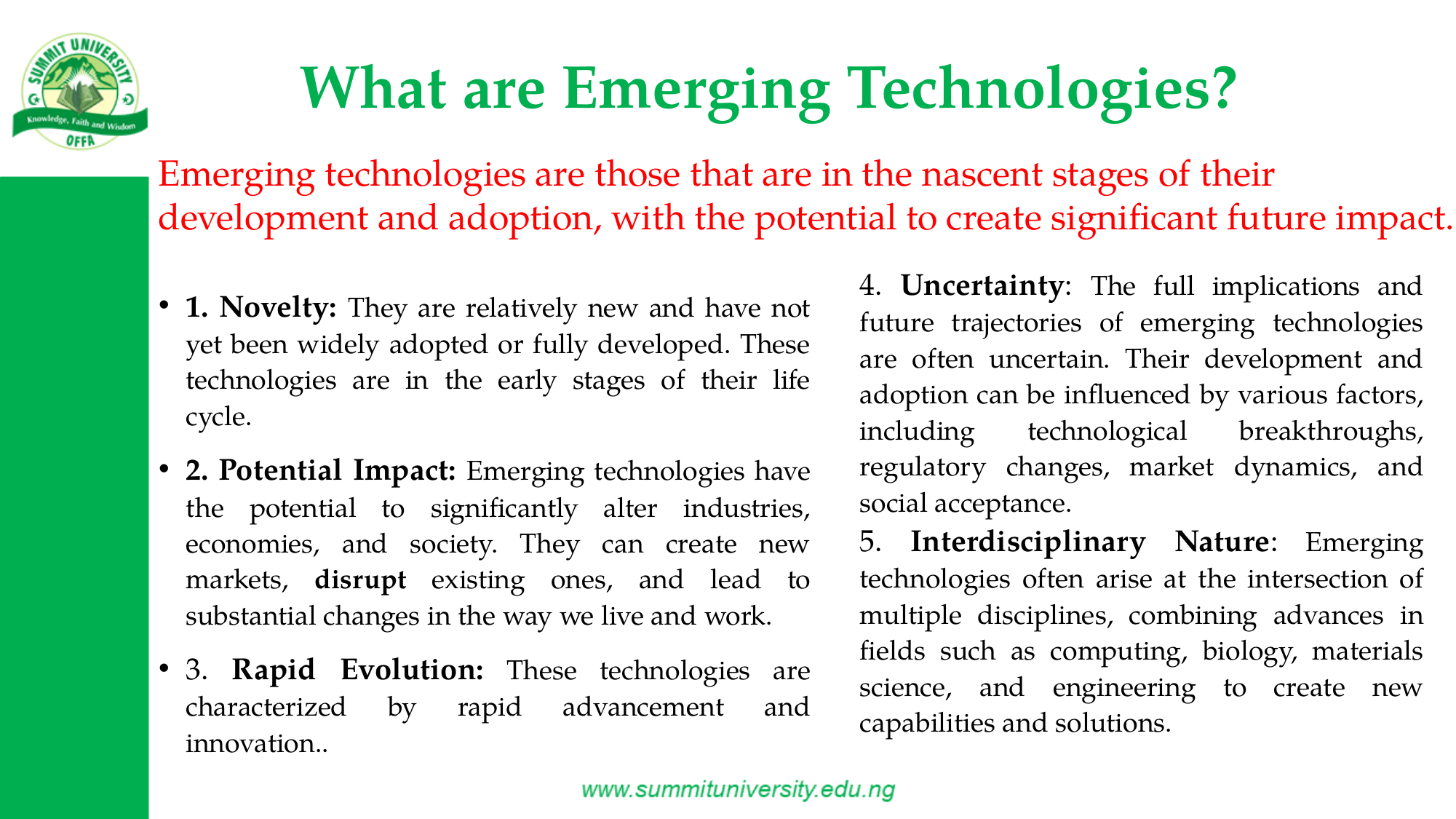

# What are Emerging Technologies?
Emerging technologies are those that are in the nascent stages of their development and adoption, with the potential to create significant future impact.
4. Uncertainty: The full implications and future trajectories of emerging technologies are often uncertain. Their development and adoption can be influenced by various factors, including technological breakthroughs, regulatory changes, market dynamics, and social acceptance.
5. Interdisciplinary Nature: Emerging technologies often arise at the intersection of multiple disciplines, combining advances in fields such as computing, biology, materials science, and engineering to create new capabilities and solutions.
1. Novelty: They are relatively new and have not yet been widely adopted or fully developed. These technologies are in the early stages of their life cycle.
2. Potential Impact: Emerging technologies have the potential to significantly alter industries, economies, and society. They can create new markets, disrupt existing ones, and lead to substantial changes in the way we live and work.
3. Rapid Evolution: These technologies are characterized by rapid advancement and innovation..